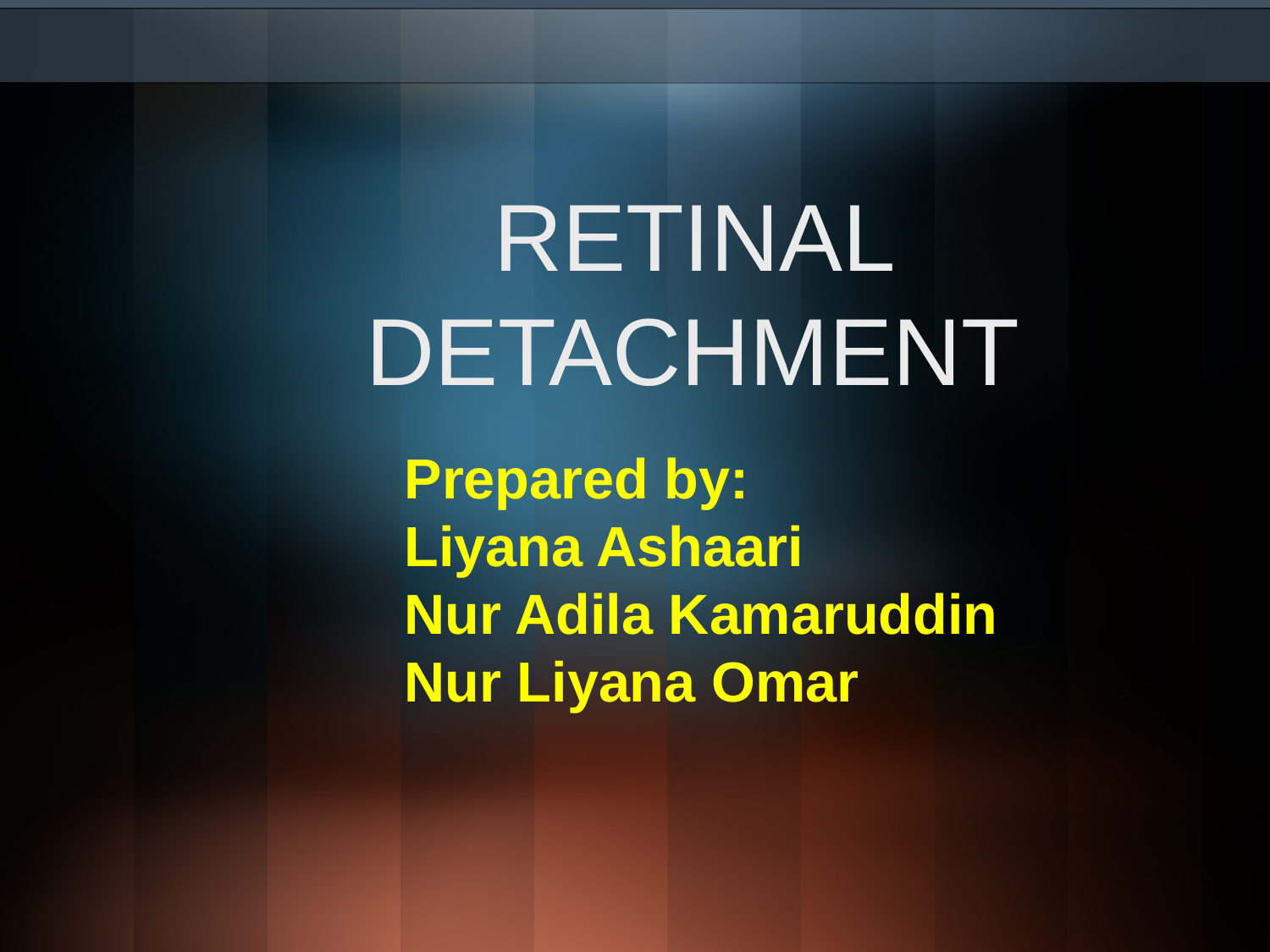

RETINAL DETACHMENT
# Prepared by: Liyana Ashaari Nur Adila Kamaruddin Nur Liyana Omar